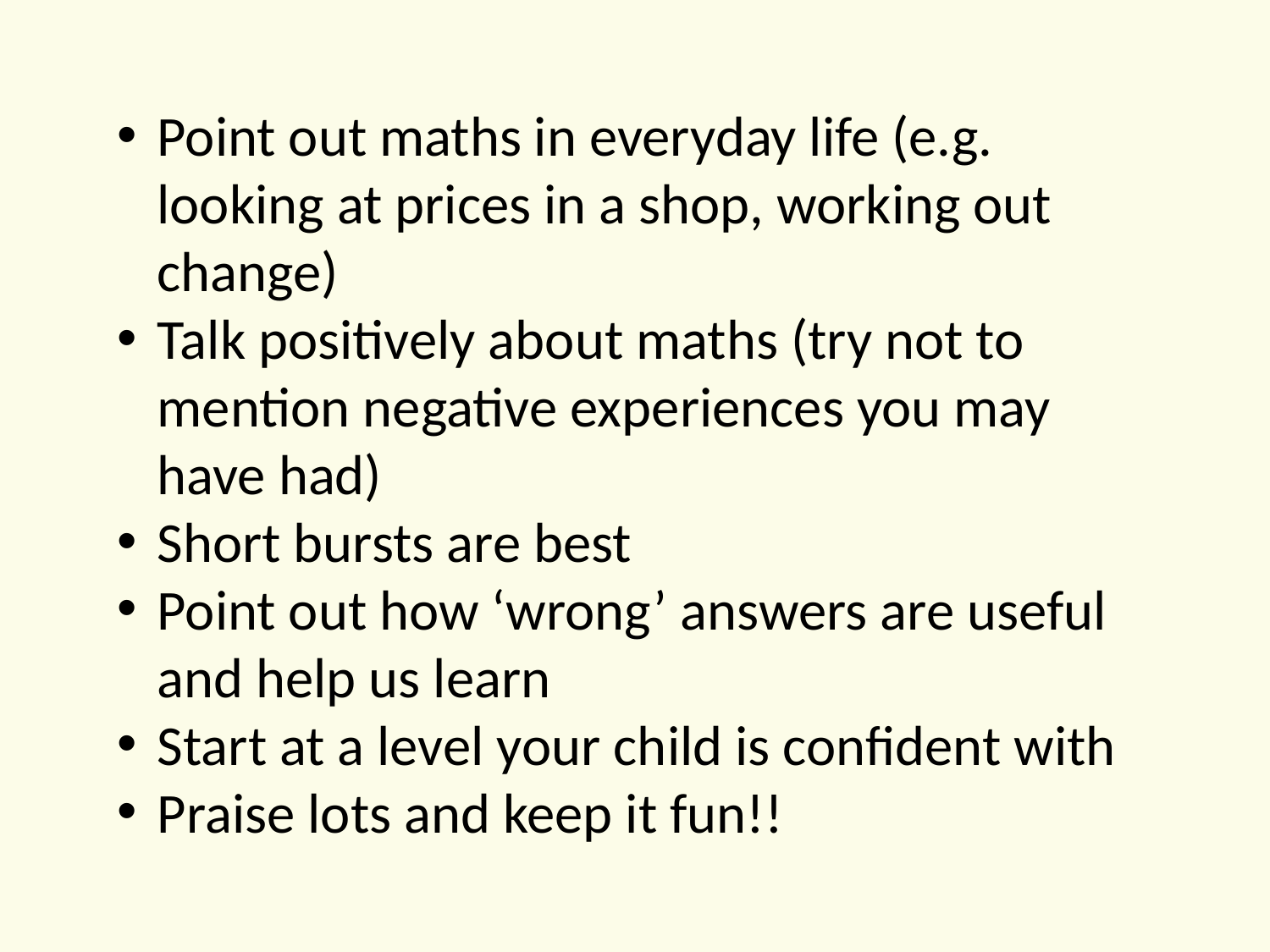

Point out maths in everyday life (e.g. looking at prices in a shop, working out change)
Talk positively about maths (try not to mention negative experiences you may have had)
Short bursts are best
Point out how ‘wrong’ answers are useful and help us learn
Start at a level your child is confident with
Praise lots and keep it fun!!